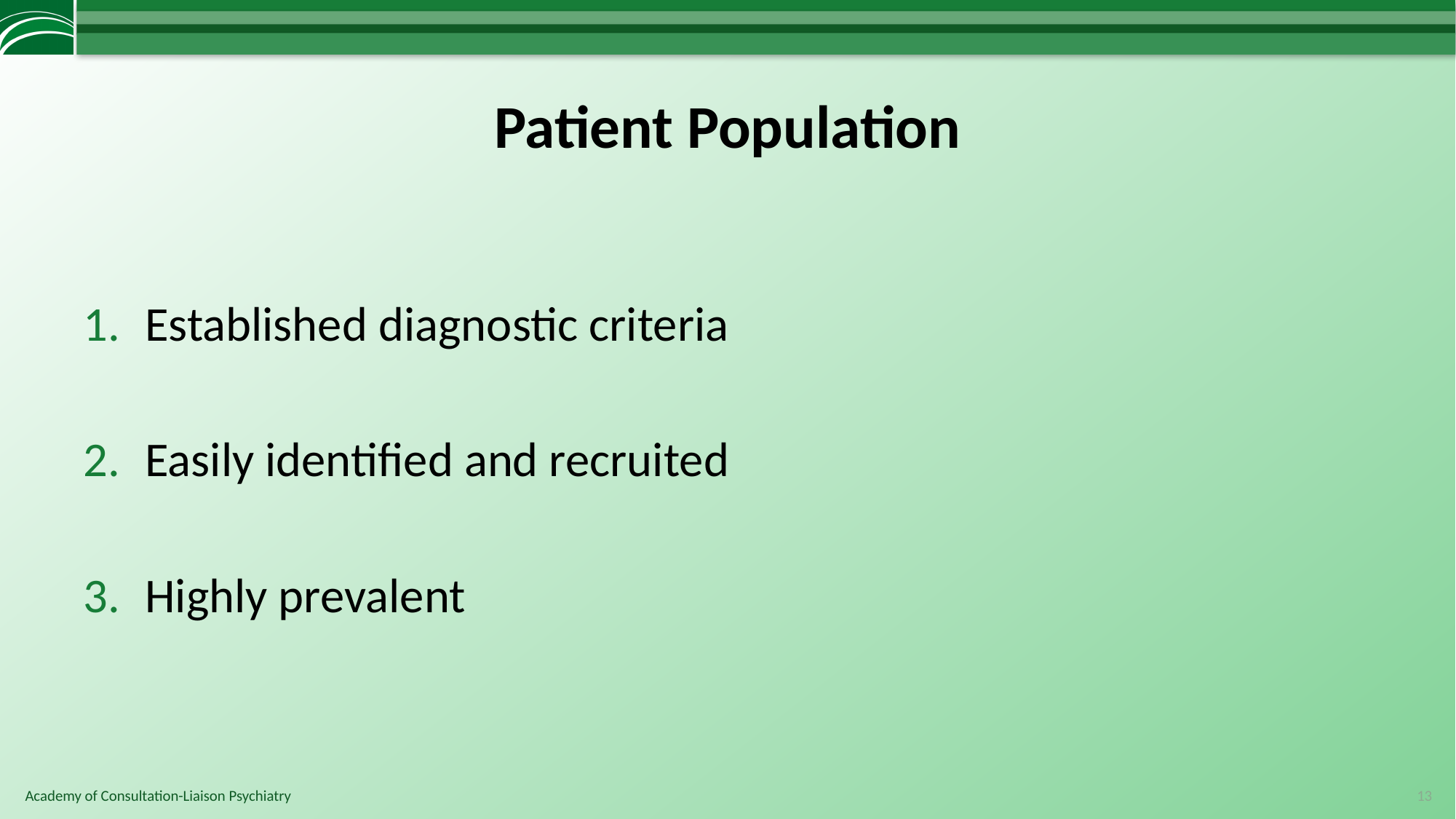

# Patient Population
Established diagnostic criteria

Easily identified and recruited

Highly prevalent

13